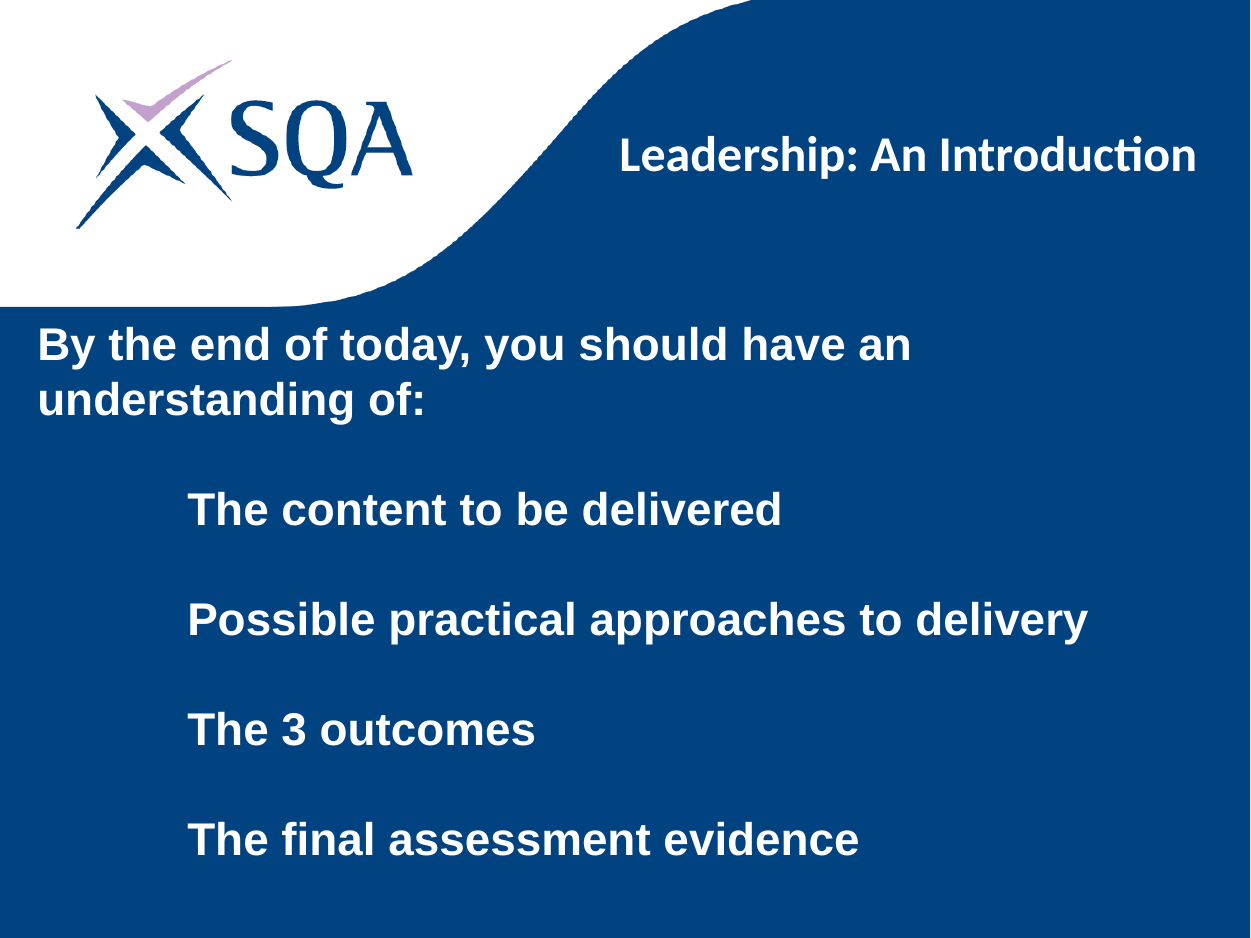

Leadership: An Introduction
# By the end of today, you should have an understanding of: The content to be delivered Possible practical approaches to delivery The 3 outcomes The final assessment evidence